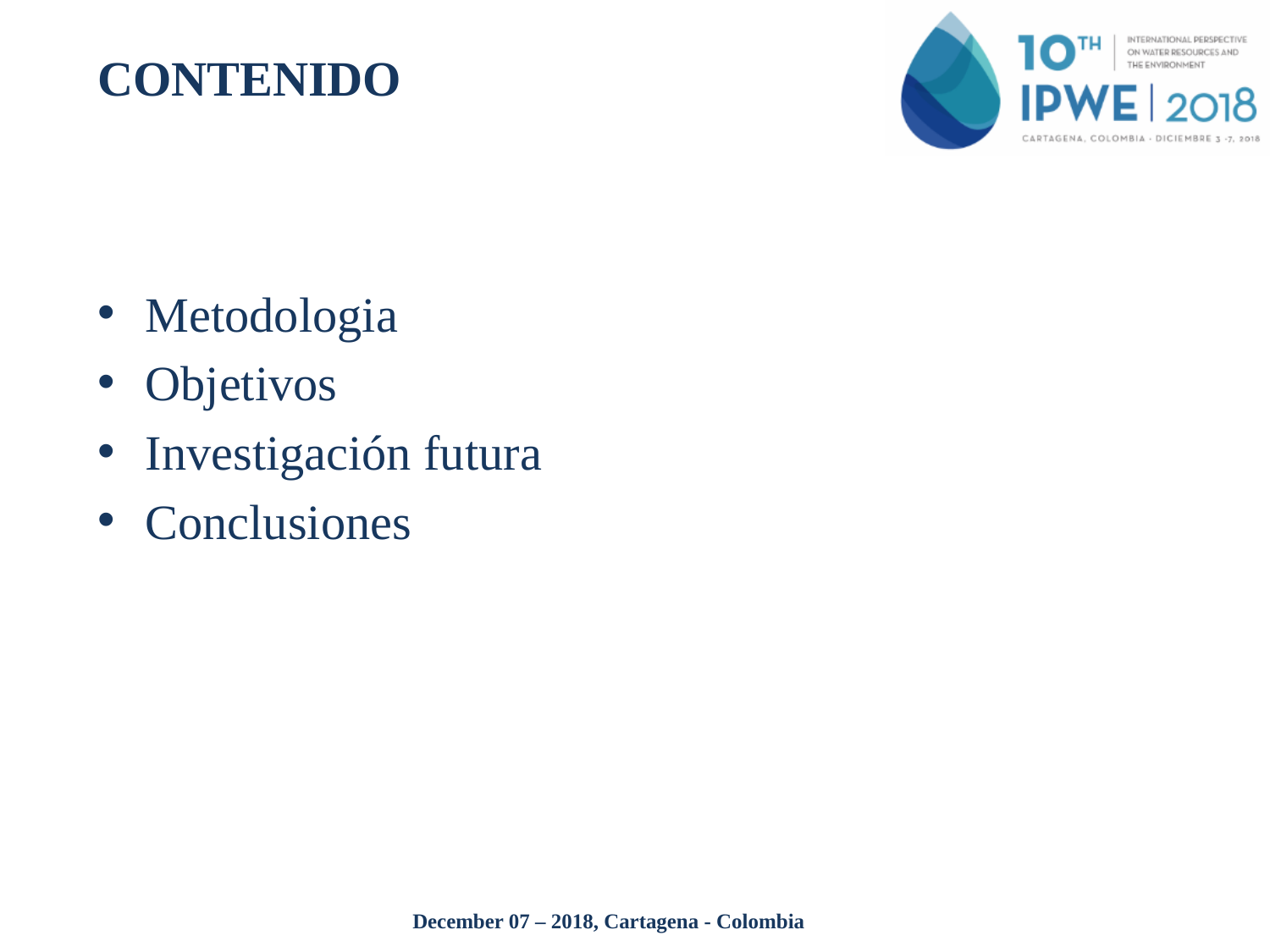

# CONTENIDO
Metodologia
Objetivos
Investigación futura
Conclusiones